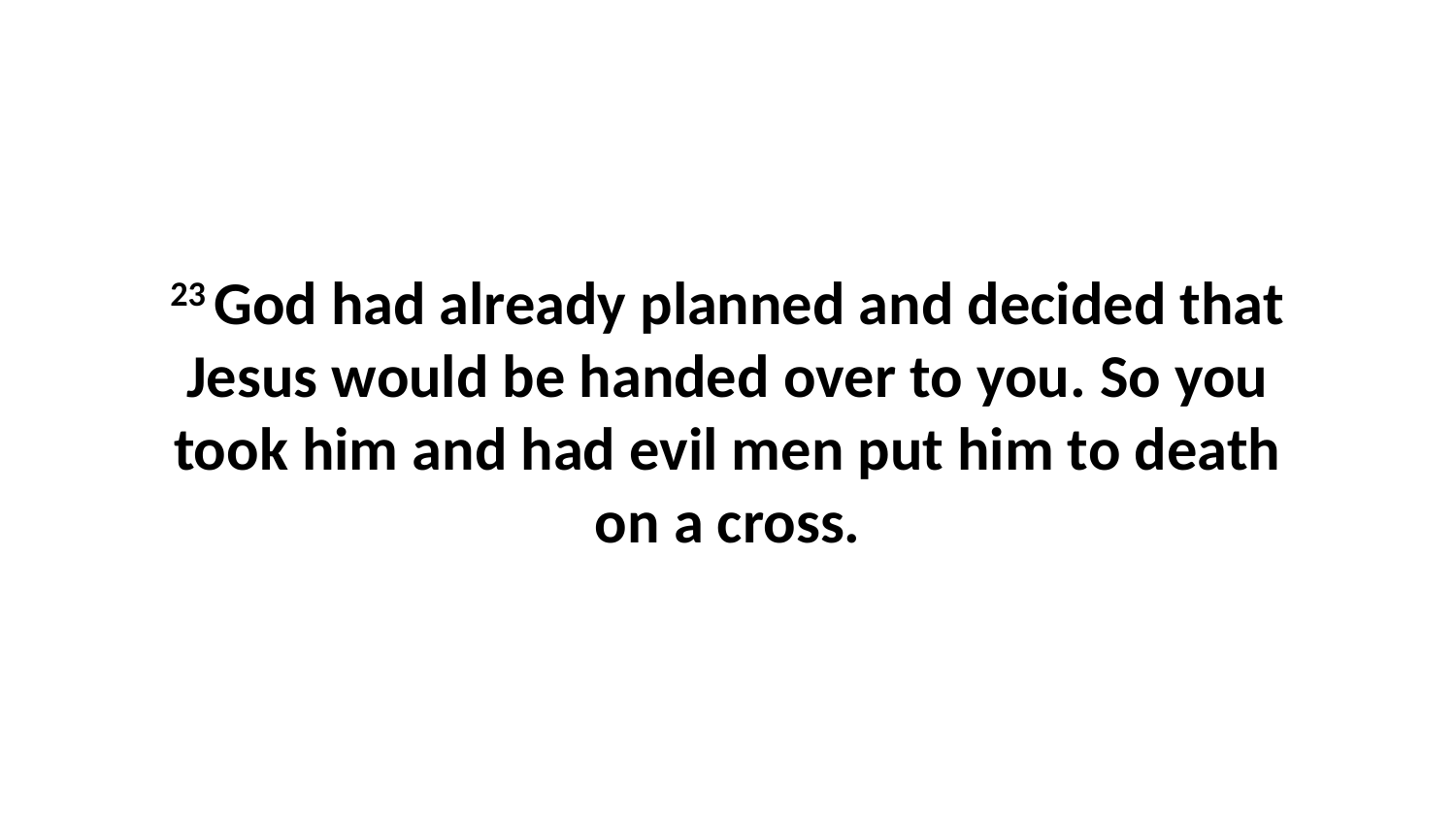

23 God had already planned and decided that Jesus would be handed over to you. So you took him and had evil men put him to death on a cross.